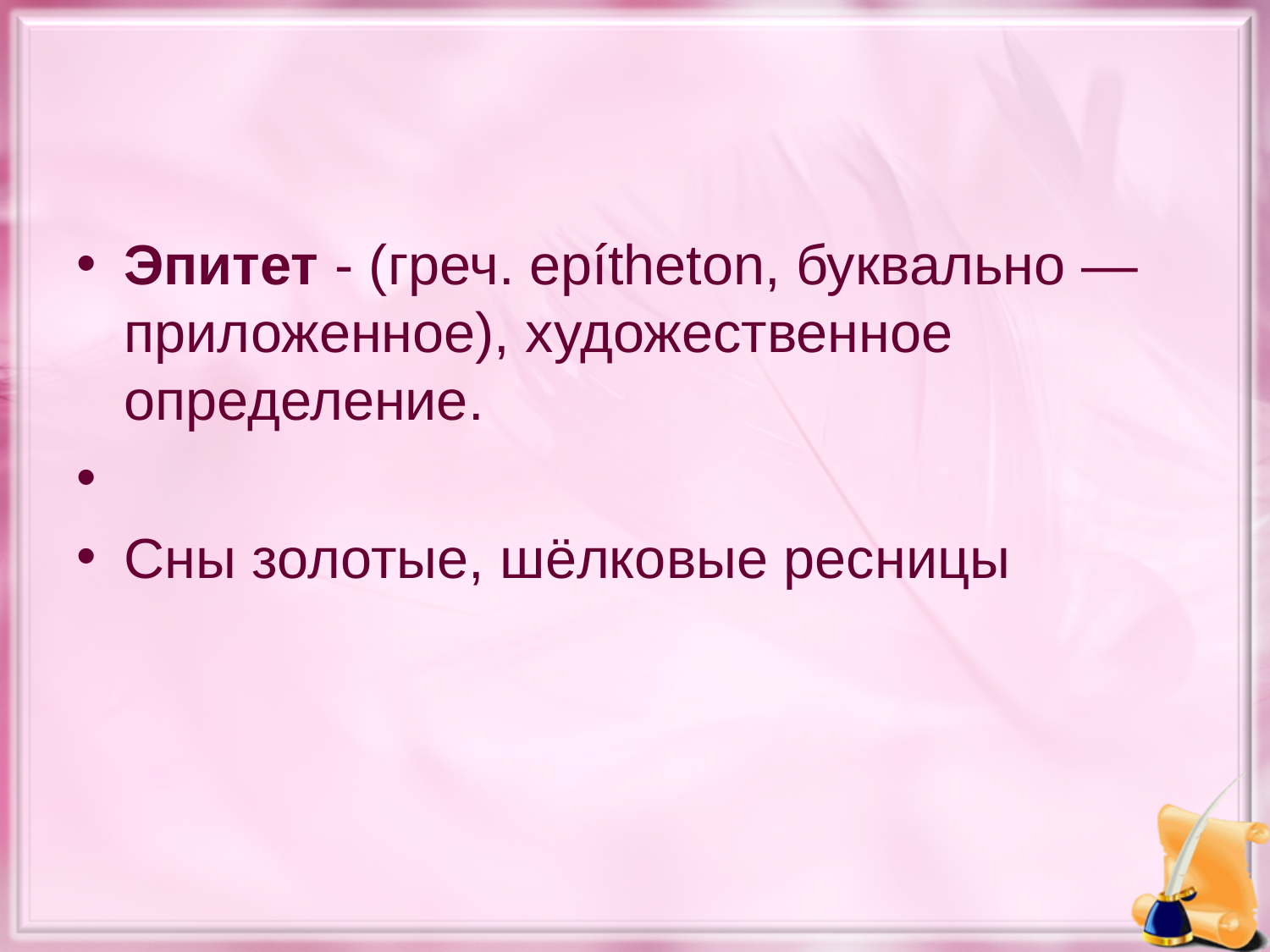

#
Эпитет - (греч. epítheton, буквально — приложенное), художественное определение.

Сны золотые, шёлковые ресницы